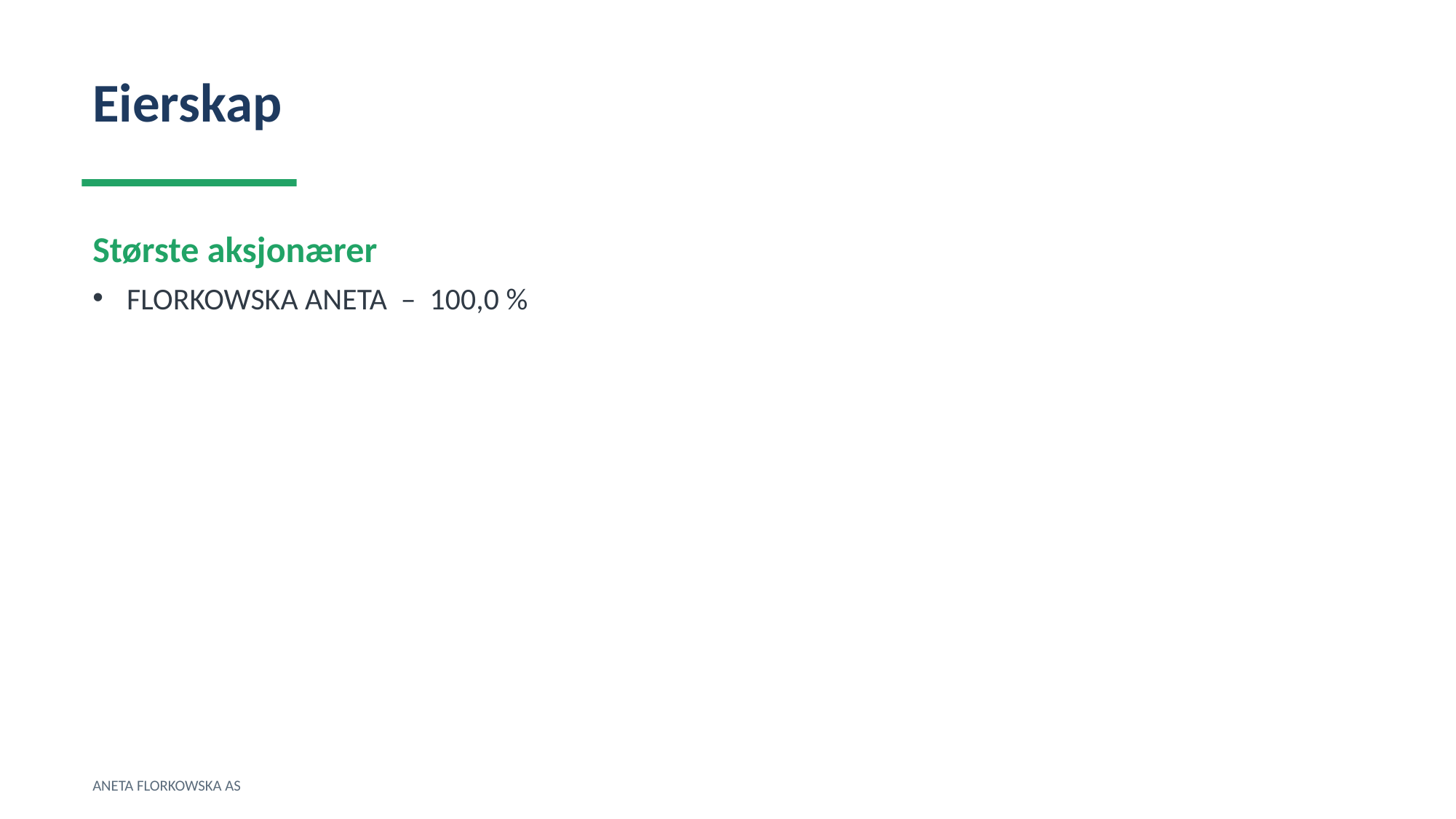

Eierskap

Største aksjonærer
FLORKOWSKA ANETA  –  100,0 %
ANETA FLORKOWSKA AS